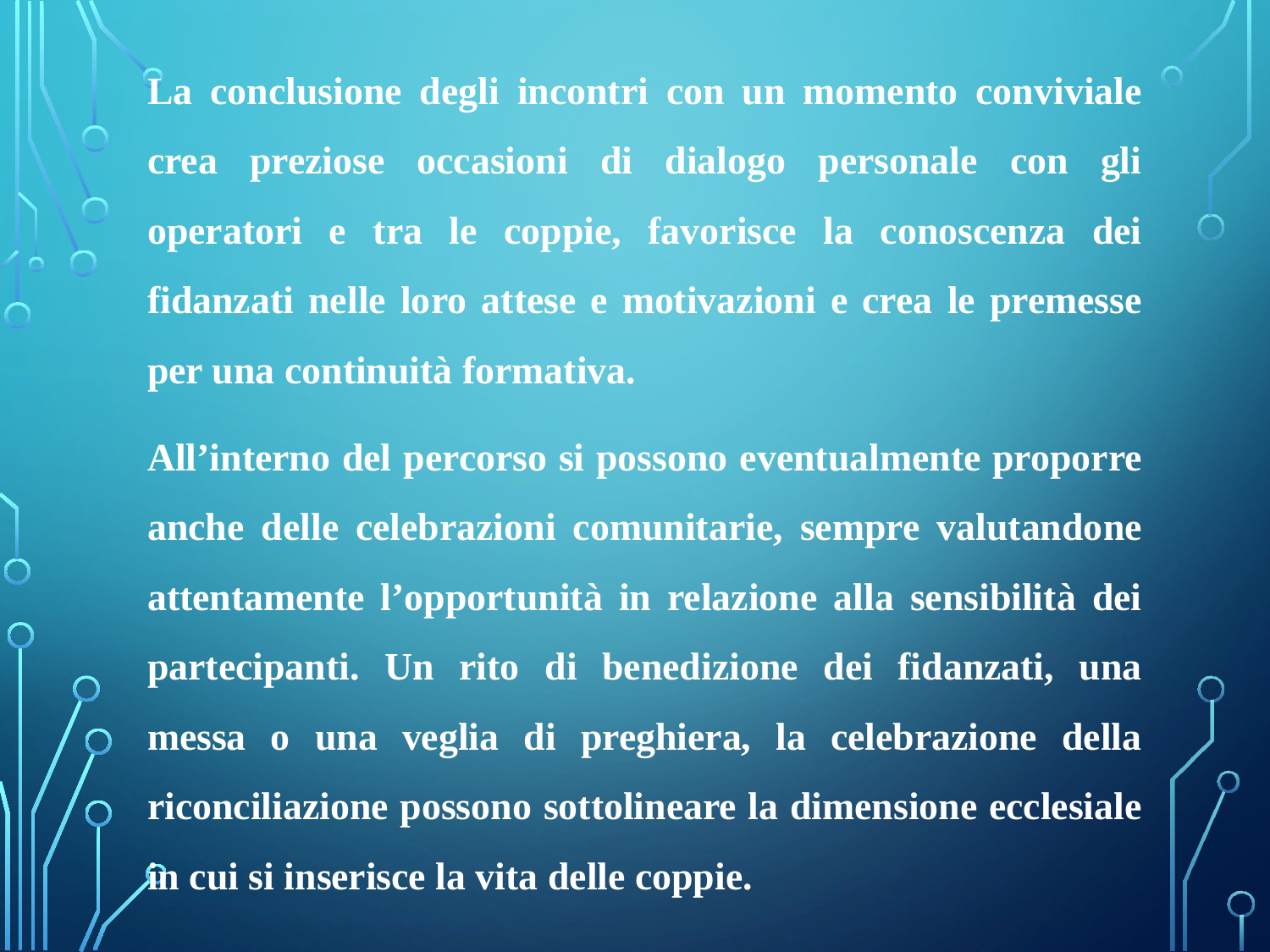

La conclusione degli incontri con un momento conviviale crea preziose occasioni di dialogo personale con gli operatori e tra le coppie, favorisce la conoscenza dei fidanzati nelle loro attese e motivazioni e crea le premesse per una continuità formativa.
All’interno del percorso si possono eventualmente proporre anche delle celebrazioni comunitarie, sempre valutandone attentamente l’opportunità in relazione alla sensibilità dei partecipanti. Un rito di benedizione dei fidanzati, una messa o una veglia di preghiera, la celebrazione della riconciliazione possono sottolineare la dimensione ecclesiale in cui si inserisce la vita delle coppie.